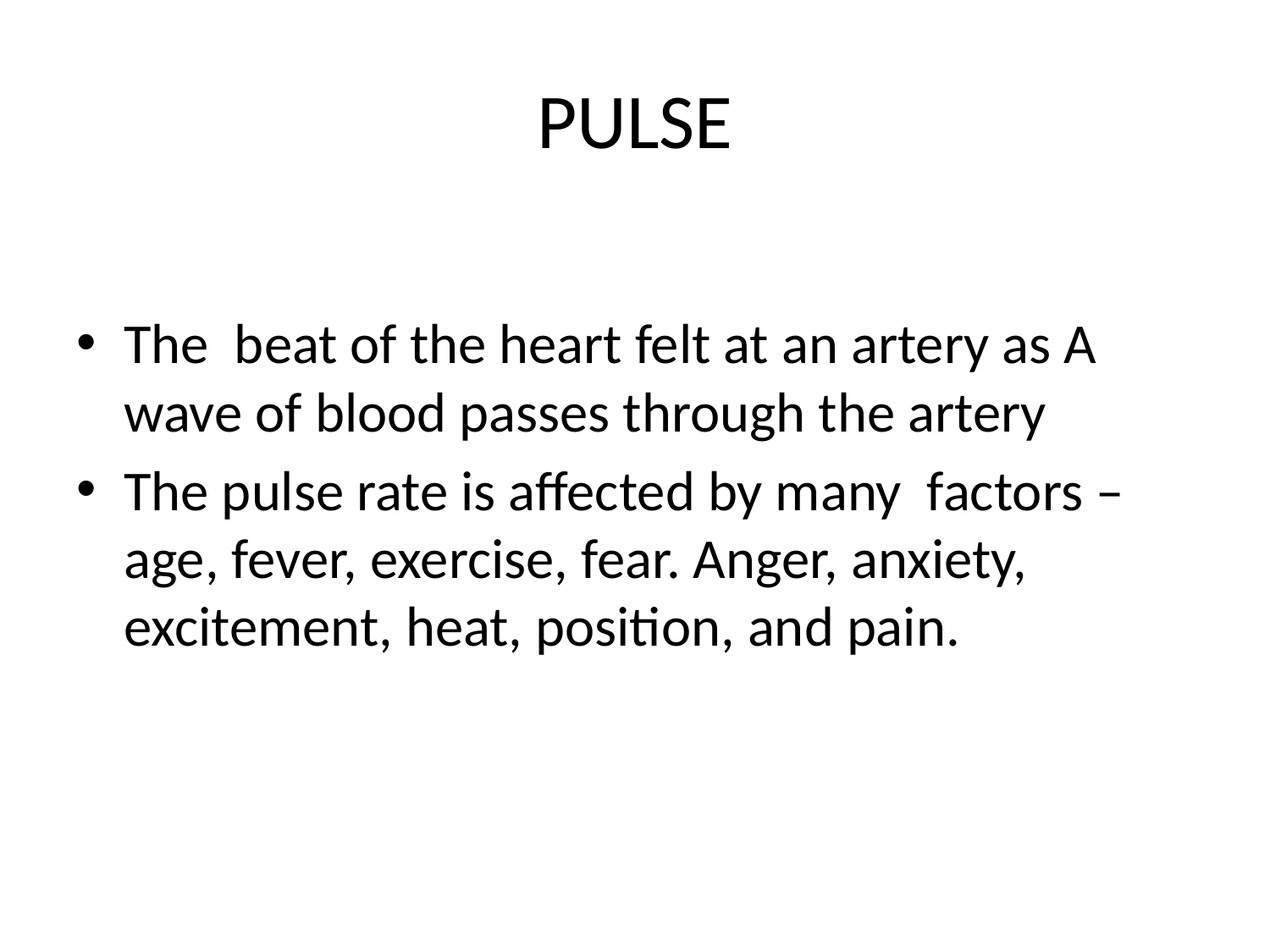

# PULSE

The  beat of the heart felt at an artery as A wave of blood passes through the artery
The pulse rate is affected by many  factors – age, fever, exercise, fear. Anger, anxiety, excitement, heat, position, and pain.